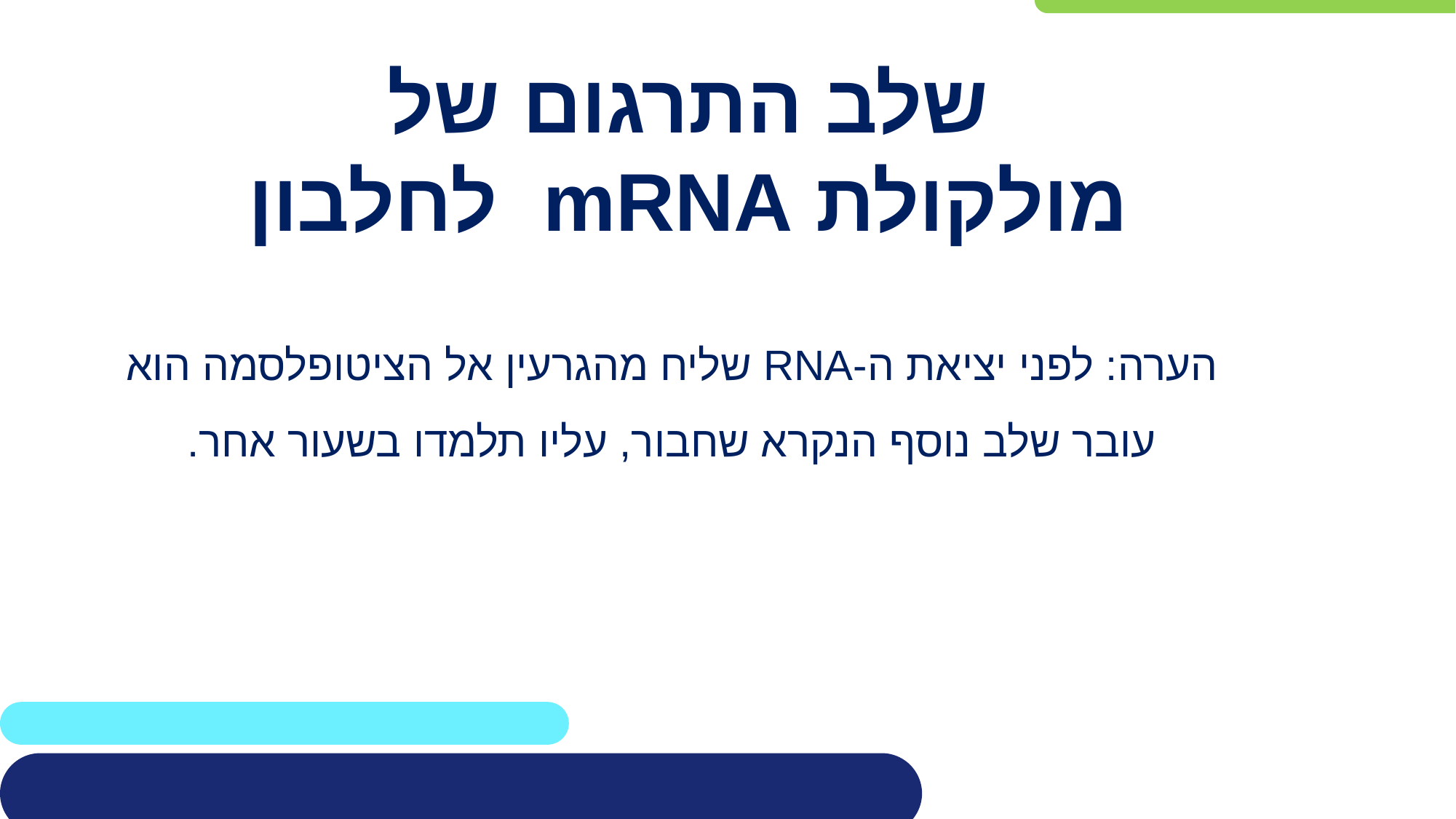

# שלב התרגום של מולקולת mRNA  לחלבון
הערה: לפני יציאת ה-RNA שליח מהגרעין אל הציטופלסמה הוא עובר שלב נוסף הנקרא שחבור, עליו תלמדו בשעור אחר.